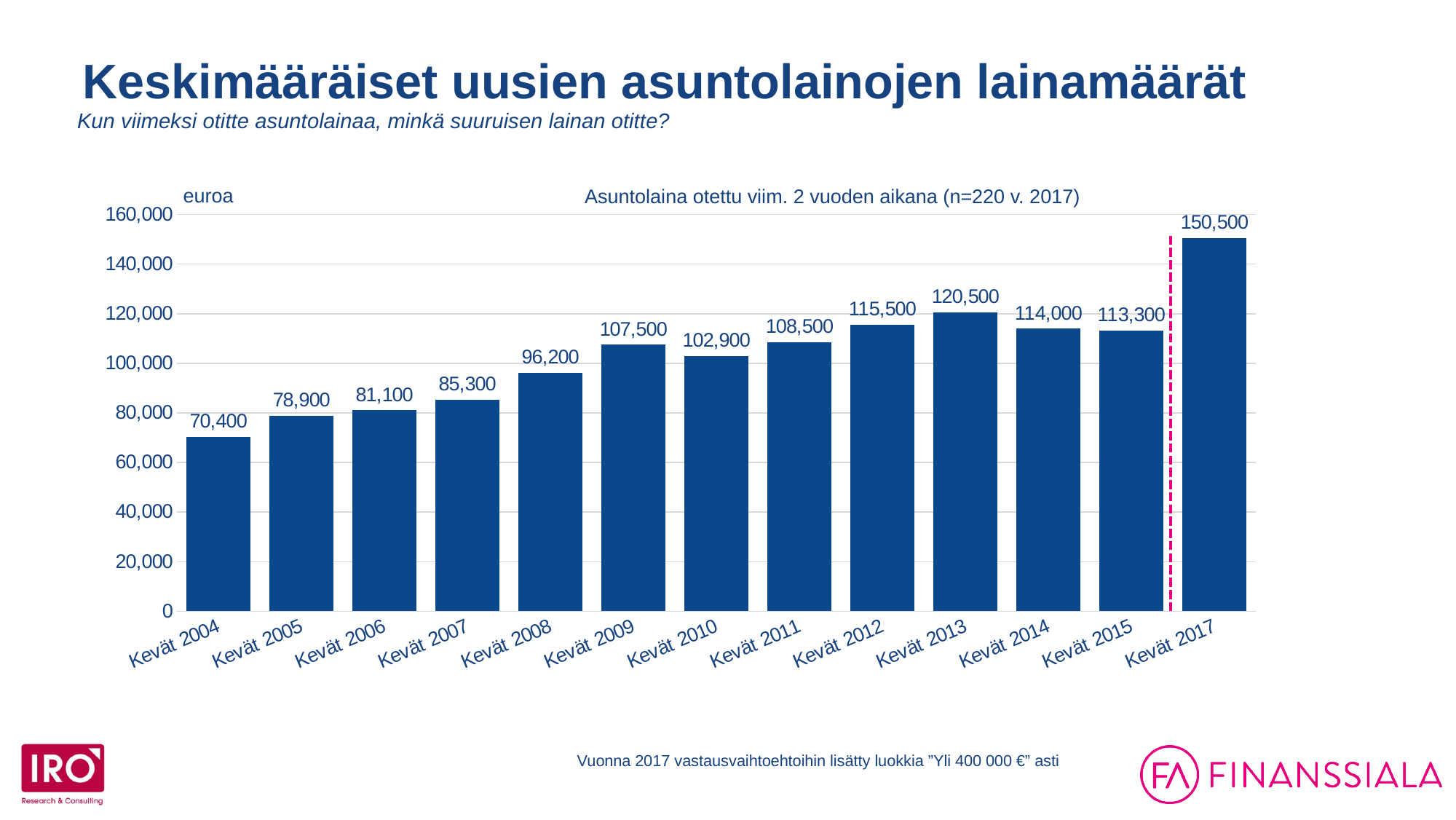

Keskimääräiset uusien asuntolainojen lainamäärät
Kun viimeksi otitte asuntolainaa, minkä suuruisen lainan otitte?
Asuntolaina otettu viim. 2 vuoden aikana (n=220 v. 2017)
euroa

### Chart

| Category |  |
|---|---|
| Kevät 2004 | 70400.0 |
| Kevät 2005 | 78900.0 |
| Kevät 2006 | 81100.0 |
| Kevät 2007 | 85300.0 |
| Kevät 2008 | 96200.0 |
| Kevät 2009 | 107500.0 |
| Kevät 2010 | 102900.0 |
| Kevät 2011 | 108500.0 |
| Kevät 2012 | 115500.0 |
| Kevät 2013 | 120500.0 |
| Kevät 2014 | 114000.0 |
| Kevät 2015 | 113300.0 |
| Kevät 2017 | 150500.0 |
Vuonna 2017 vastausvaihtoehtoihin lisätty luokkia ”Yli 400 000 €” asti